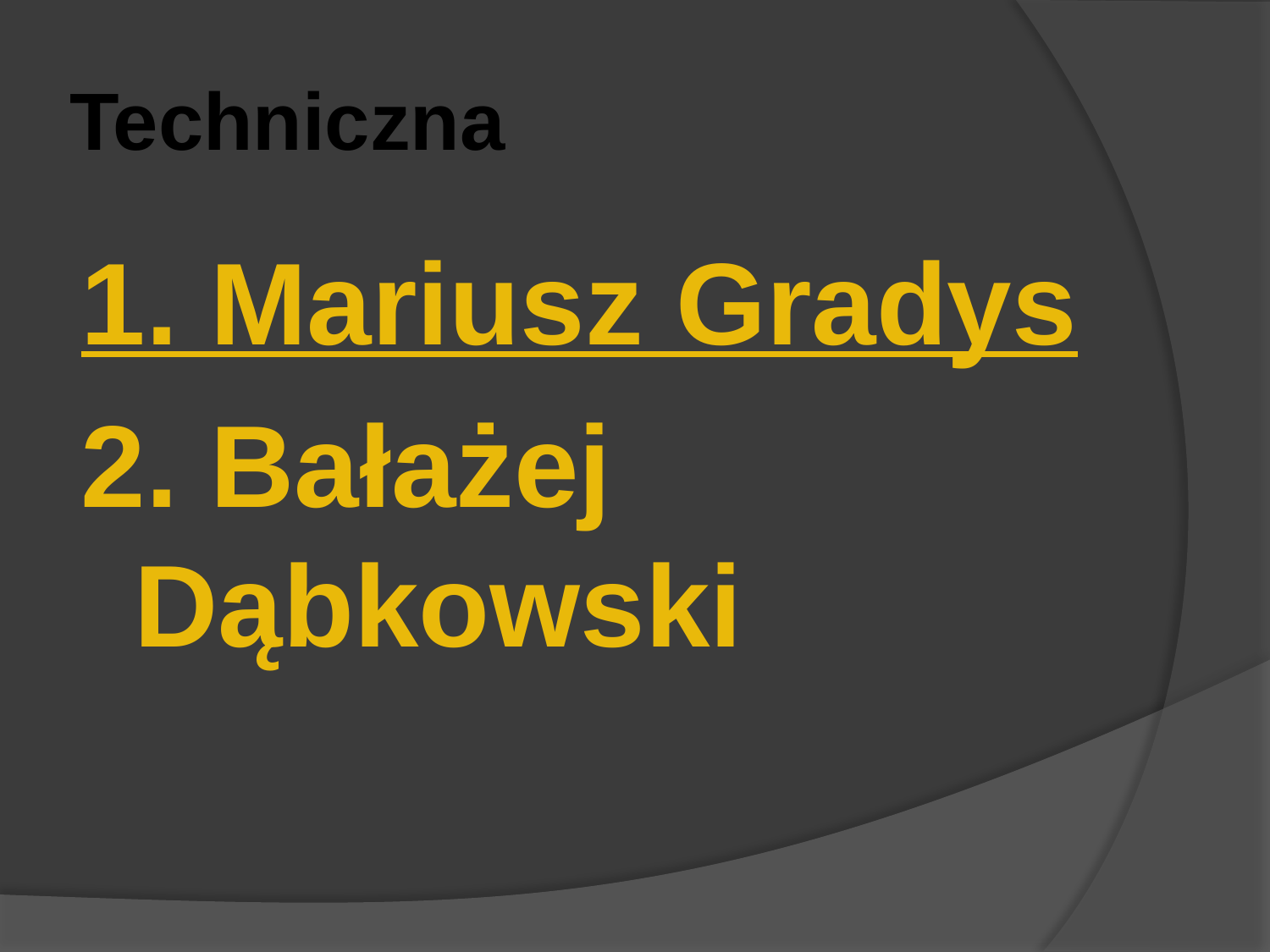

# Techniczna
1. Mariusz Gradys
2. Bałażej Dąbkowski